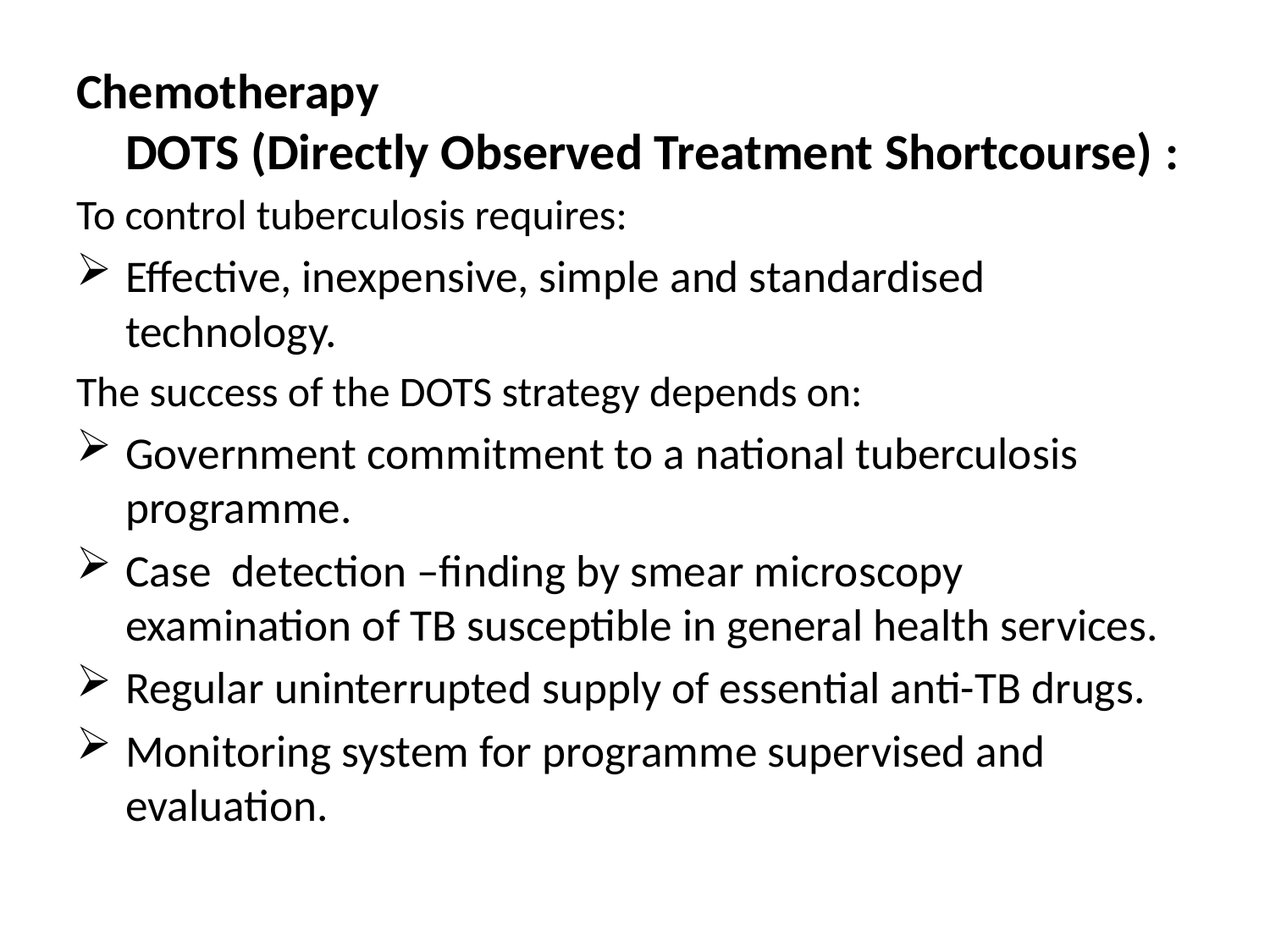

Chemotherapy
DOTS (Directly Observed Treatment Shortcourse) :
To control tuberculosis requires:
Effective, inexpensive, simple and standardised technology.
The success of the DOTS strategy depends on:
Government commitment to a national tuberculosis programme.
Case  detection –finding by smear microscopy examination of TB susceptible in general health services.
Regular uninterrupted supply of essential anti-TB drugs.
Monitoring system for programme supervised and evaluation.